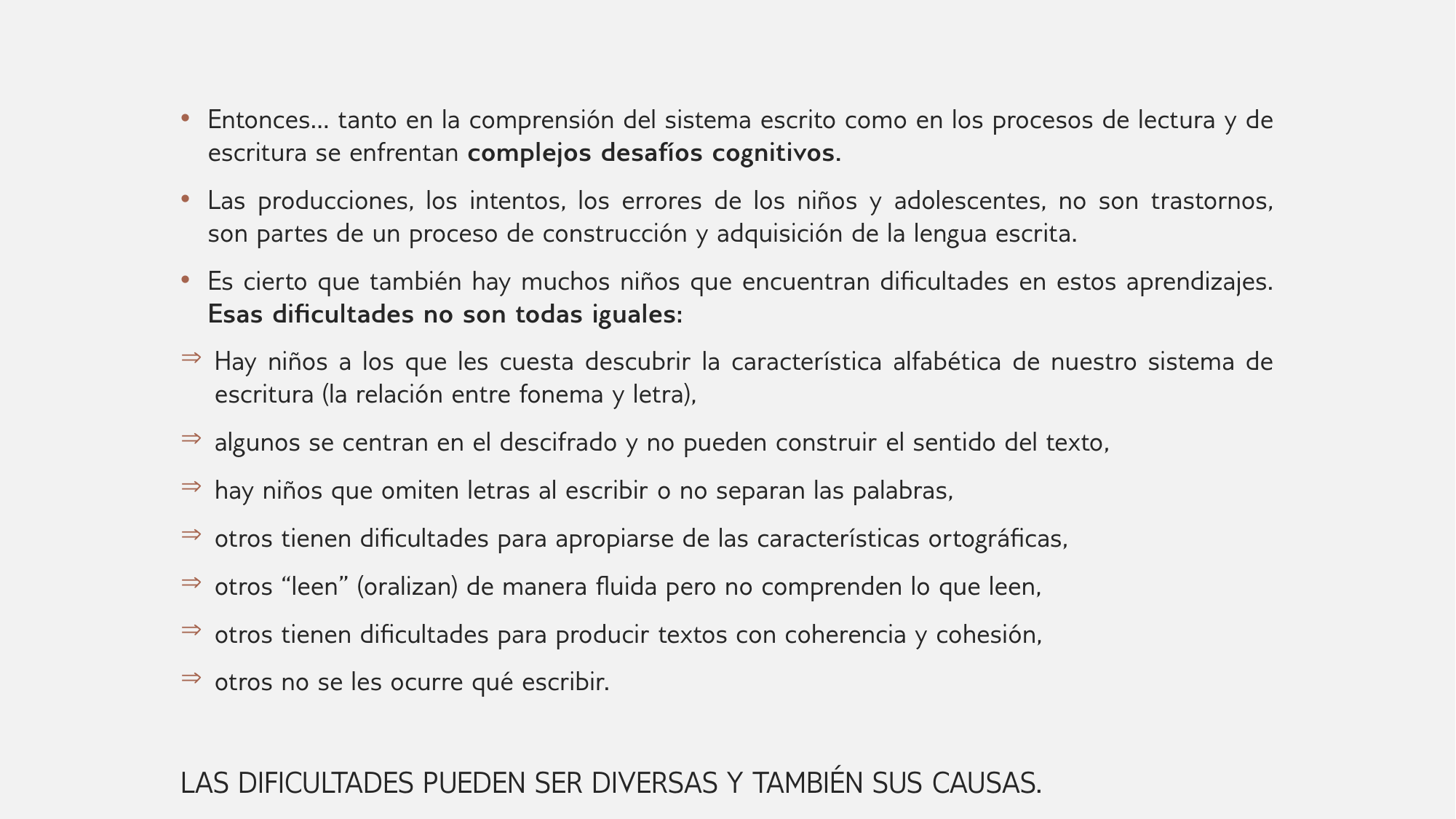

Entonces… tanto en la comprensión del sistema escrito como en los procesos de lectura y de escritura se enfrentan complejos desafíos cognitivos.
Las producciones, los intentos, los errores de los niños y adolescentes, no son trastornos, son partes de un proceso de construcción y adquisición de la lengua escrita.
Es cierto que también hay muchos niños que encuentran dificultades en estos aprendizajes. Esas dificultades no son todas iguales:
Hay niños a los que les cuesta descubrir la característica alfabética de nuestro sistema de escritura (la relación entre fonema y letra),
algunos se centran en el descifrado y no pueden construir el sentido del texto,
hay niños que omiten letras al escribir o no separan las palabras,
otros tienen dificultades para apropiarse de las características ortográficas,
otros “leen” (oralizan) de manera fluida pero no comprenden lo que leen,
otros tienen dificultades para producir textos con coherencia y cohesión,
otros no se les ocurre qué escribir.

LAS DIFICULTADES PUEDEN SER DIVERSAS Y TAMBIÉN SUS CAUSAS.